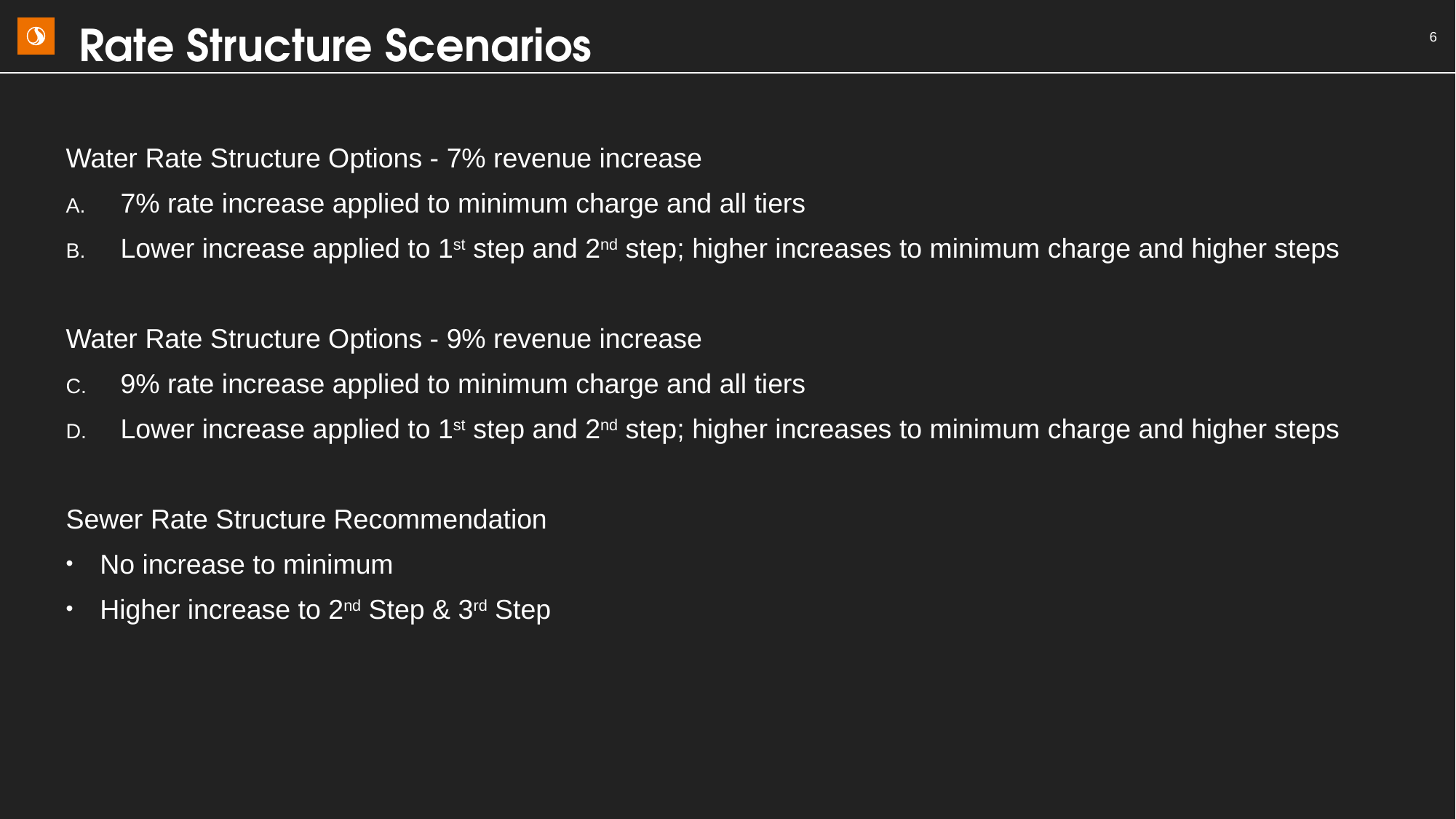

# Rate Structure Scenarios
6
Water Rate Structure Options - 7% revenue increase
7% rate increase applied to minimum charge and all tiers
Lower increase applied to 1st step and 2nd step; higher increases to minimum charge and higher steps

Water Rate Structure Options - 9% revenue increase
9% rate increase applied to minimum charge and all tiers
Lower increase applied to 1st step and 2nd step; higher increases to minimum charge and higher steps

Sewer Rate Structure Recommendation
No increase to minimum
Higher increase to 2nd Step & 3rd Step